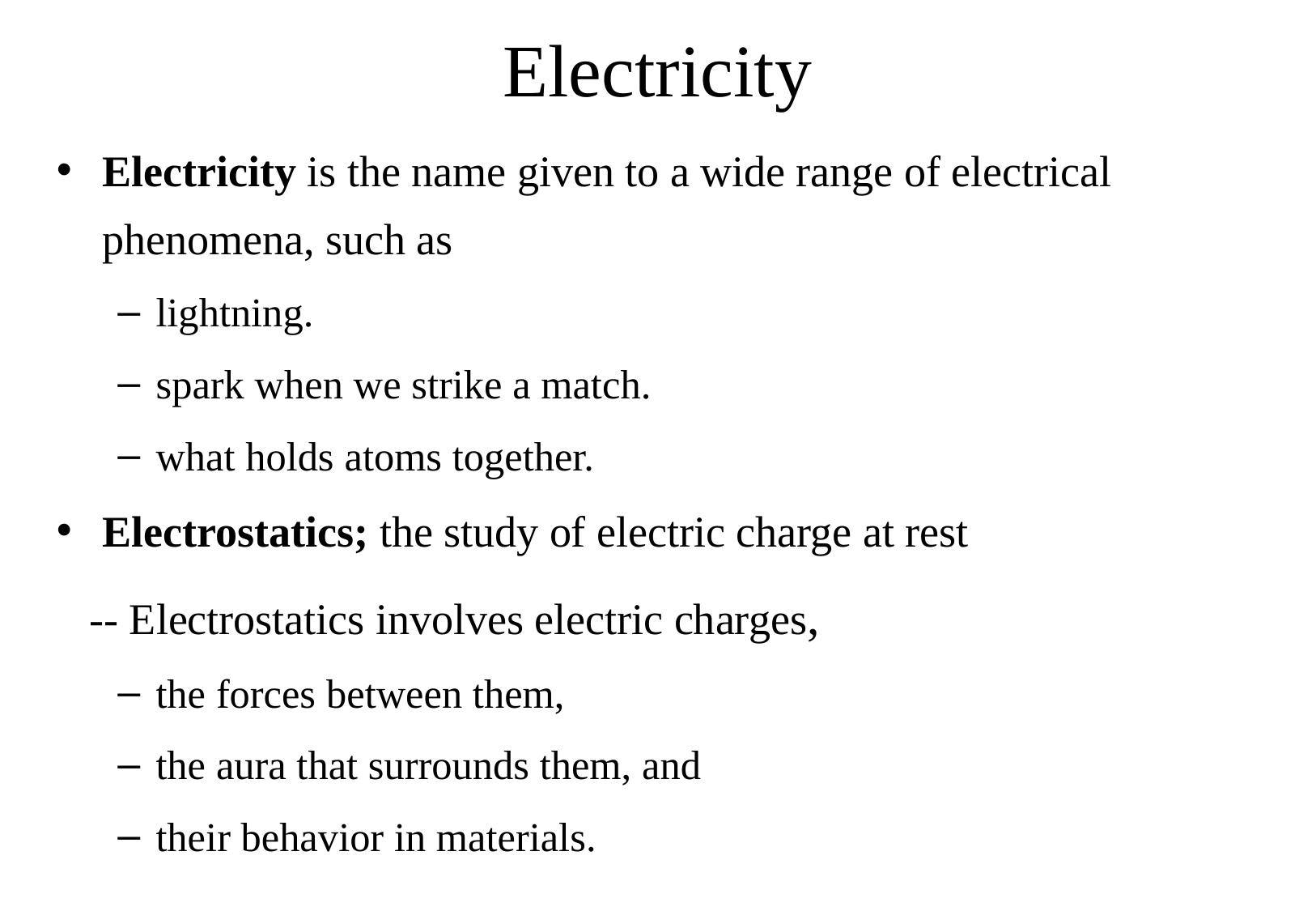

Electricity
Electricity is the name given to a wide range of electrical phenomena, such as
lightning.
spark when we strike a match.
what holds atoms together.
Electrostatics; the study of electric charge at rest
   -- Electrostatics involves electric charges,
the forces between them,
the aura that surrounds them, and
their behavior in materials.